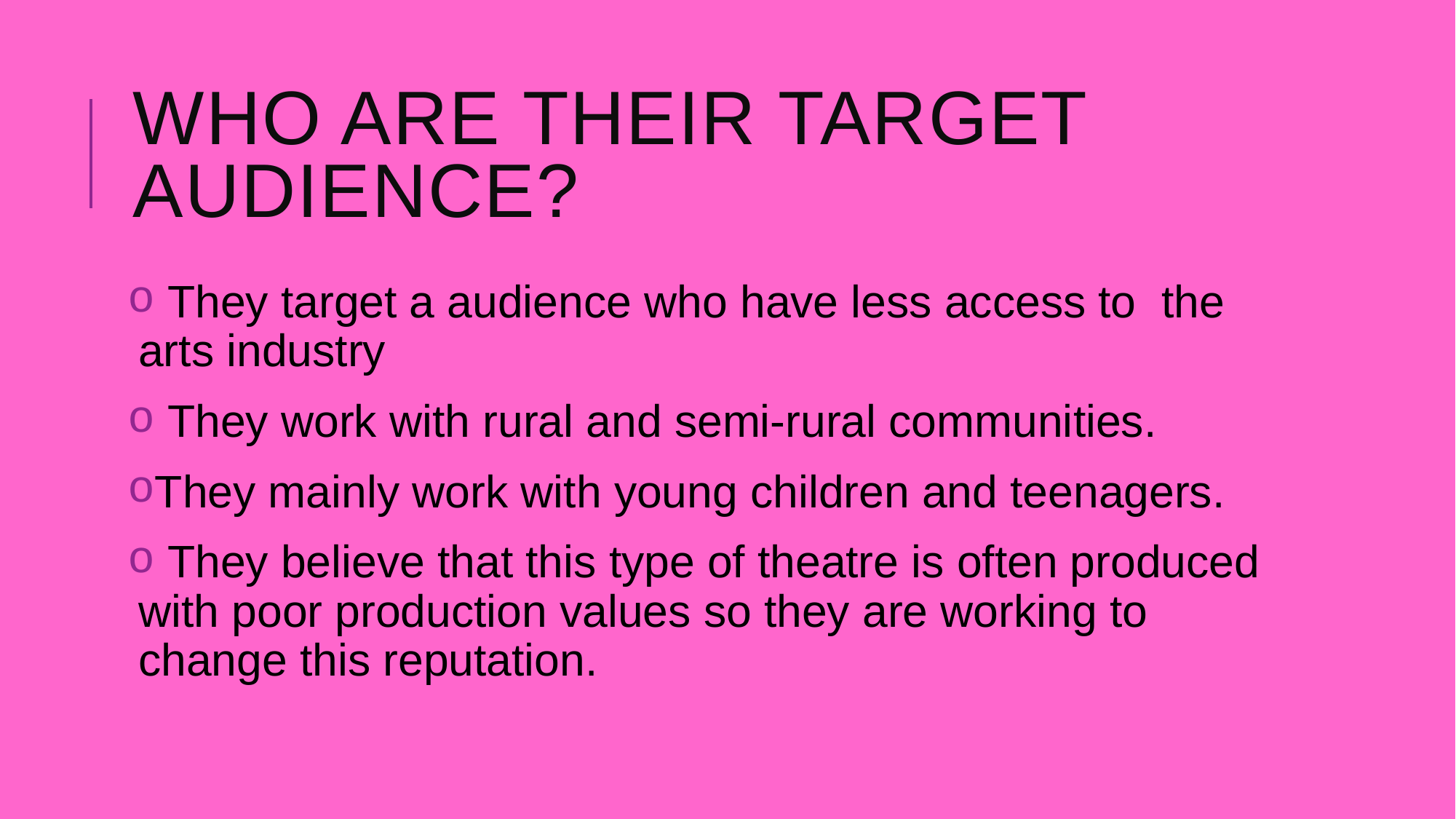

# Who are their target audience?
 They target a audience who have less access to  the arts industry
 They work with rural and semi-rural communities.
They mainly work with young children and teenagers.
 They believe that this type of theatre is often produced with poor production values so they are working to change this reputation.